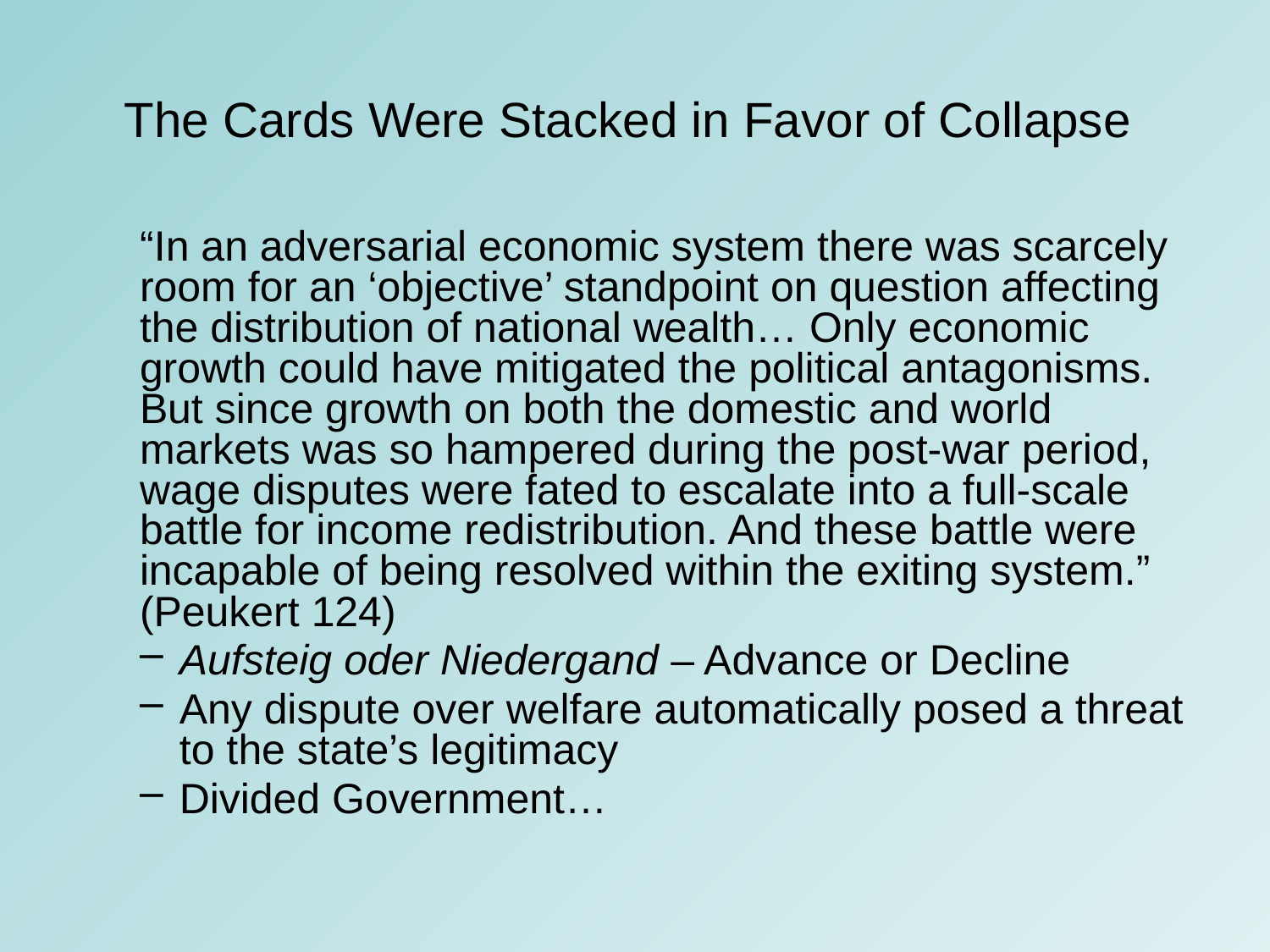

# The Cards Were Stacked in Favor of Collapse
“In an adversarial economic system there was scarcely room for an ‘objective’ standpoint on question affecting the distribution of national wealth… Only economic growth could have mitigated the political antagonisms. But since growth on both the domestic and world markets was so hampered during the post-war period, wage disputes were fated to escalate into a full-scale battle for income redistribution. And these battle were incapable of being resolved within the exiting system.” (Peukert 124)
Aufsteig oder Niedergand – Advance or Decline
Any dispute over welfare automatically posed a threat to the state’s legitimacy
Divided Government…